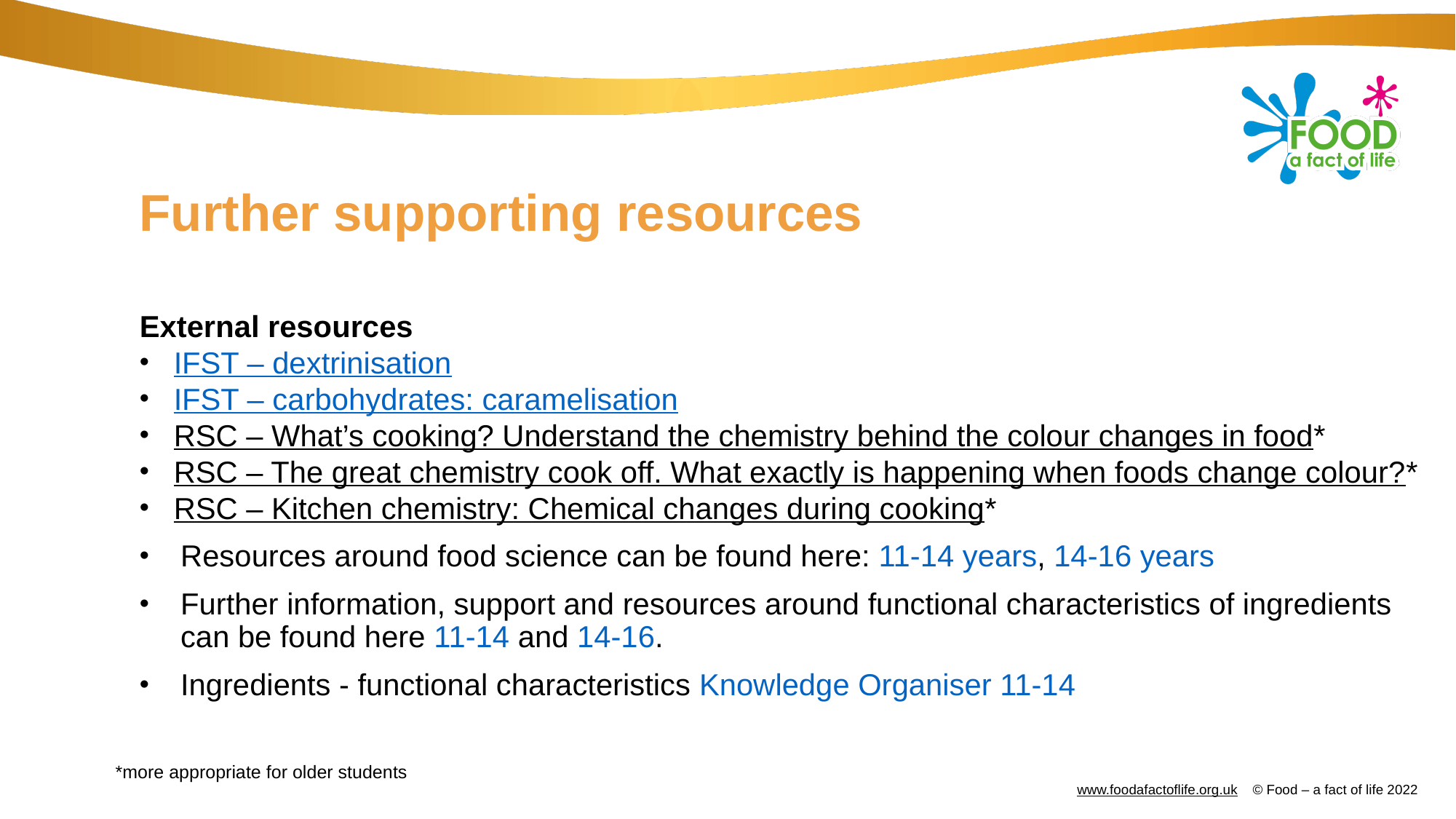

# Further supporting resources

External resources
IFST – dextrinisation
IFST – carbohydrates: caramelisation
RSC – What’s cooking? Understand the chemistry behind the colour changes in food*
RSC – The great chemistry cook off. What exactly is happening when foods change colour?*
RSC – Kitchen chemistry: Chemical changes during cooking*
Resources around food science can be found here: 11-14 years, 14-16 years
Further information, support and resources around functional characteristics of ingredients can be found here 11-14 and 14-16.
Ingredients - functional characteristics Knowledge Organiser 11-14

*more appropriate for older students